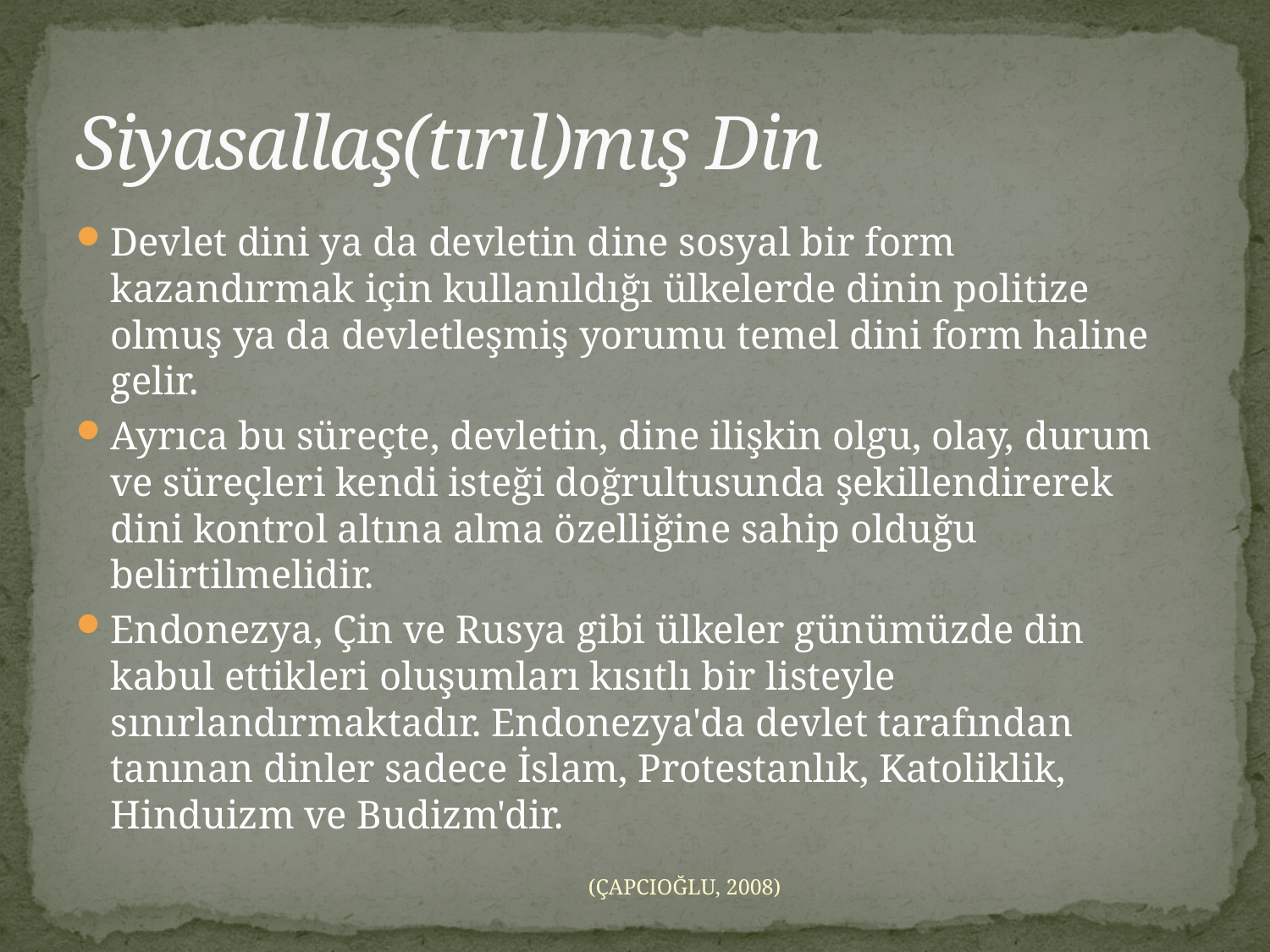

# Siyasallaş(tırıl)mış Din
Devlet dini ya da devletin dine sosyal bir form kazandırmak için kullanıldığı ülkelerde dinin politize olmuş ya da devletleşmiş yorumu temel dini form haline gelir.
Ayrıca bu süreçte, devletin, dine ilişkin olgu, olay, durum ve süreçleri kendi isteği doğrultusunda şekillendirerek dini kontrol altına alma özelliğine sahip olduğu belirtilmelidir.
Endonezya, Çin ve Rusya gibi ülkeler günümüzde din kabul ettikleri oluşumları kısıtlı bir listeyle sınırlandırmaktadır. Endonezya'da devlet tarafından tanınan dinler sadece İslam, Protestanlık, Katoliklik, Hinduizm ve Budizm'dir.
(ÇAPCIOĞLU, 2008)